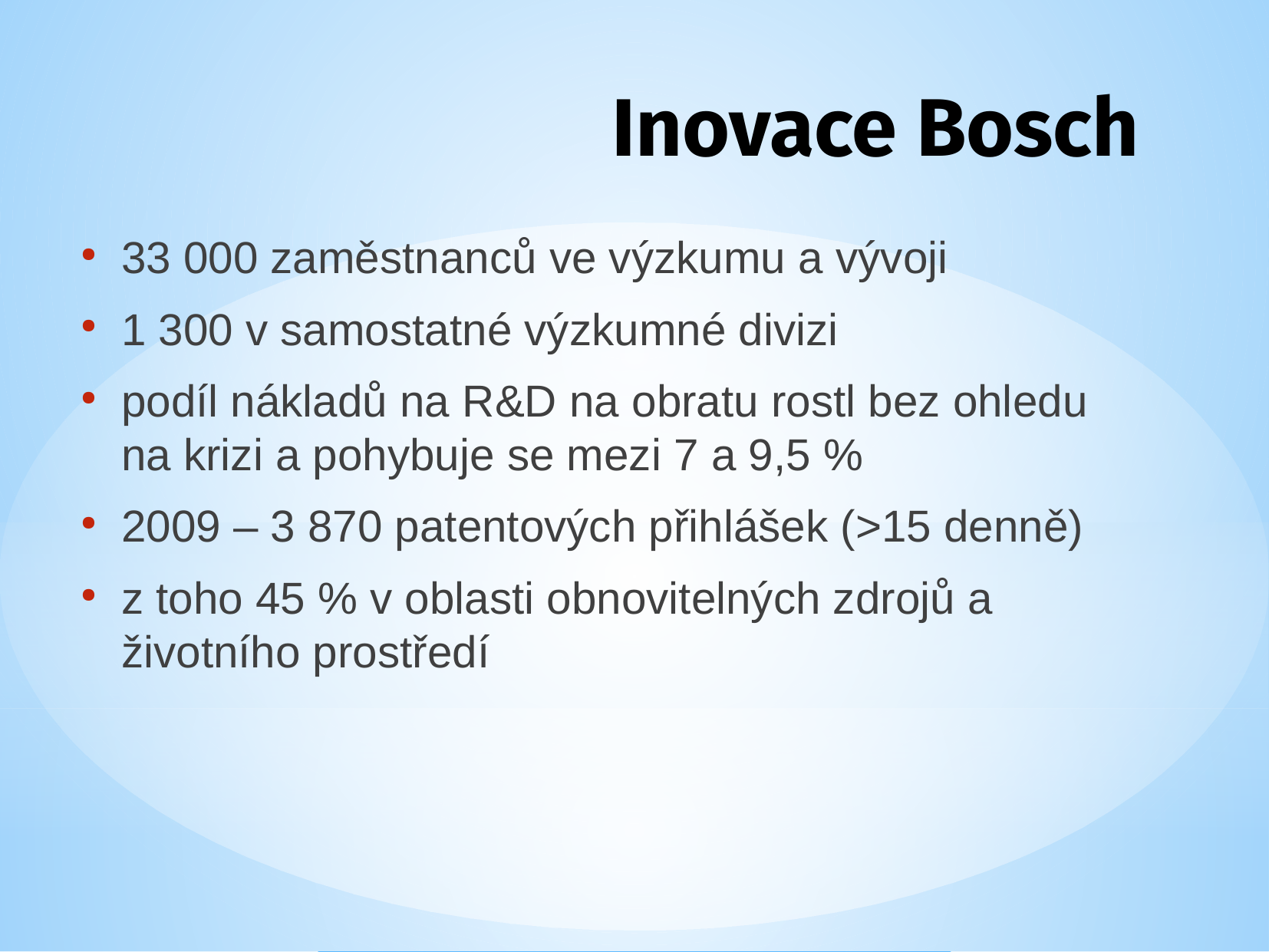

# Inovace Bosch
33 000 zaměstnanců ve výzkumu a vývoji
1 300 v samostatné výzkumné divizi
podíl nákladů na R&D na obratu rostl bez ohledu na krizi a pohybuje se mezi 7 a 9,5 %
2009 – 3 870 patentových přihlášek (>15 denně)
z toho 45 % v oblasti obnovitelných zdrojů a životního prostředí